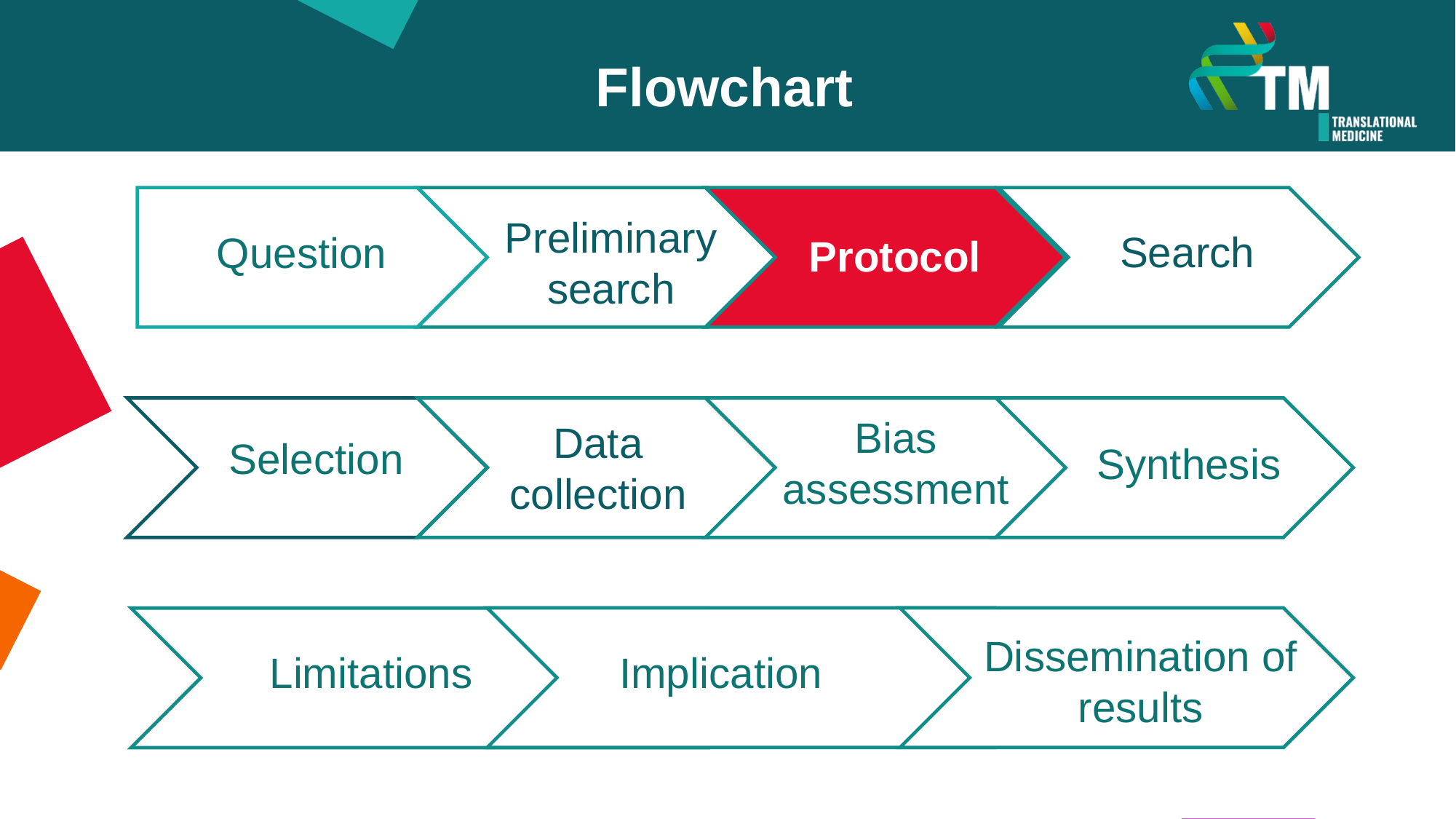

Flowchart

Preliminary search
Search
Question
Protocol

Bias assessment
Data
collection
Selection
Synthesis

Dissemination of results
Limitations
Implication